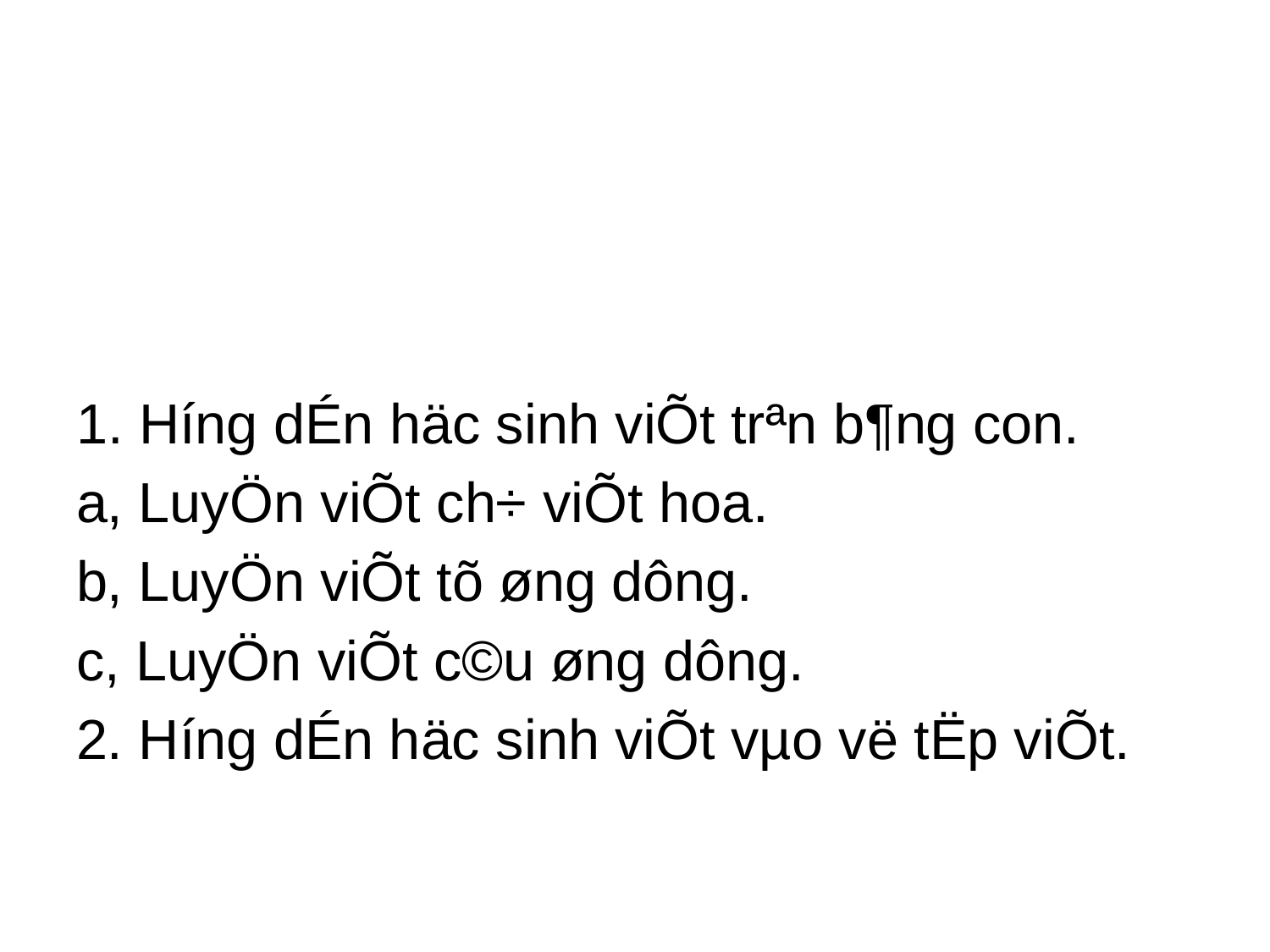

1. H­íng dÉn häc sinh viÕt trªn b¶ng con.
a, LuyÖn viÕt ch÷ viÕt hoa.
b, LuyÖn viÕt tõ øng dông.
c, LuyÖn viÕt c©u øng dông.
2. H­íng dÉn häc sinh viÕt vµo vë tËp viÕt.